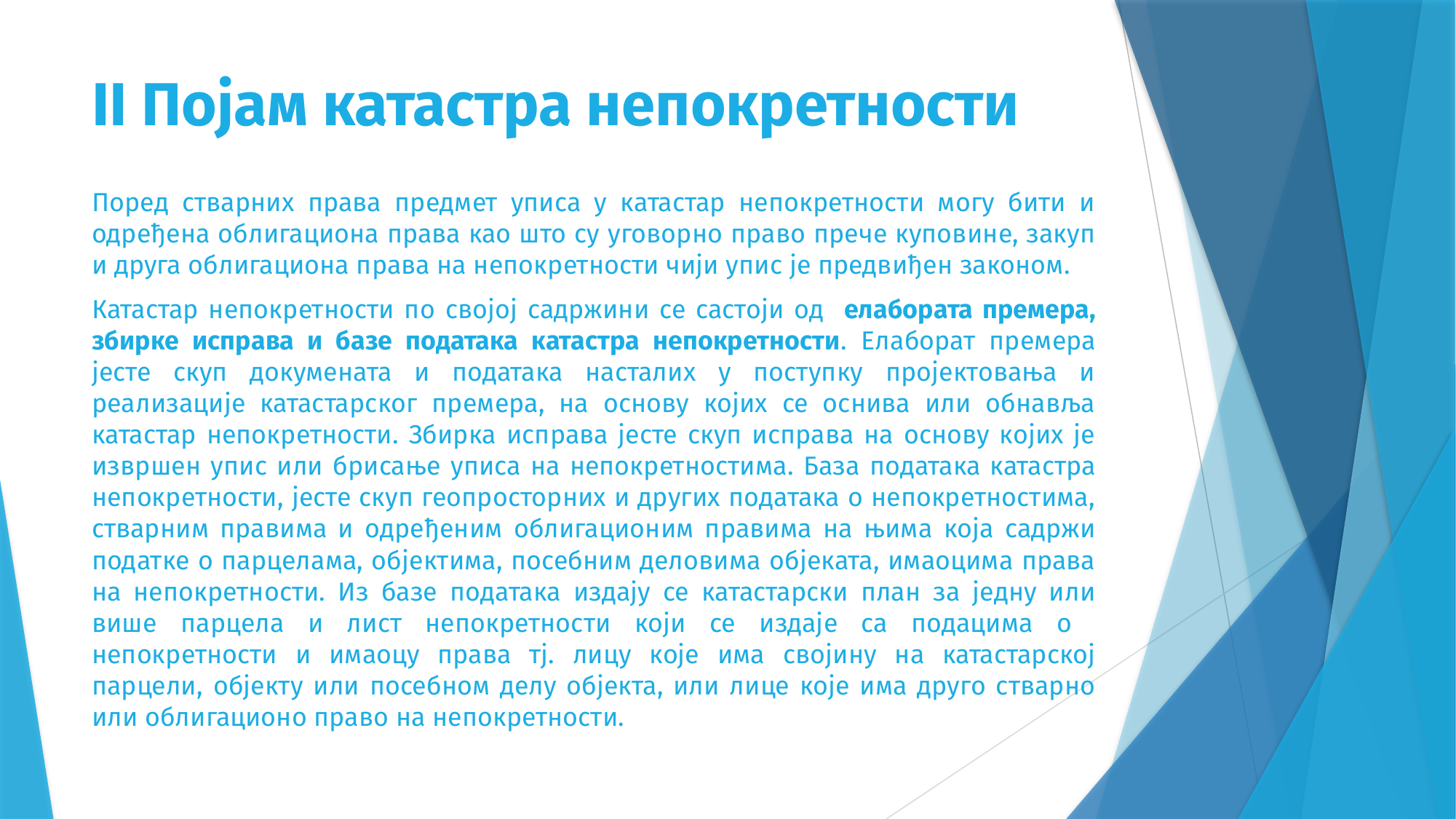

# II Појам катастра непокретности
Поред стварних права предмет уписа у катастар непокретности могу бити и одређена облигациона права као што су уговорно право прече куповине, закуп и друга облигациона права на непокретности чији упис је предвиђен законом.
Катастар непокретности по својој садржини се састоји од  елабората премера, збирке исправа и базе података катастра непокретности. Елаборат премера јесте скуп докумената и података насталих у поступку пројектовања и реализације катастарског премера, на основу којих се оснива или обнавља катастар непокретности. Збирка исправа јесте скуп исправа на основу којих је извршен упис или брисање уписа на непокретностима. База података катастра непокретности, јесте скуп геопросторних и других података о непокретностима, стварним правима и одређеним облигационим правима на њима која садржи податке о парцелама, објектима, посебним деловима објеката, имаоцима права на непокретности. Из базе података издају се катастарски план за једну или више парцела и лист непокретности који се издаје са подацима о  непокретности и имаоцу права тј. лицу које има својину на катастарској парцели, објекту или посебном делу објекта, или лице које има друго стварно или облигационо право на непокретности.